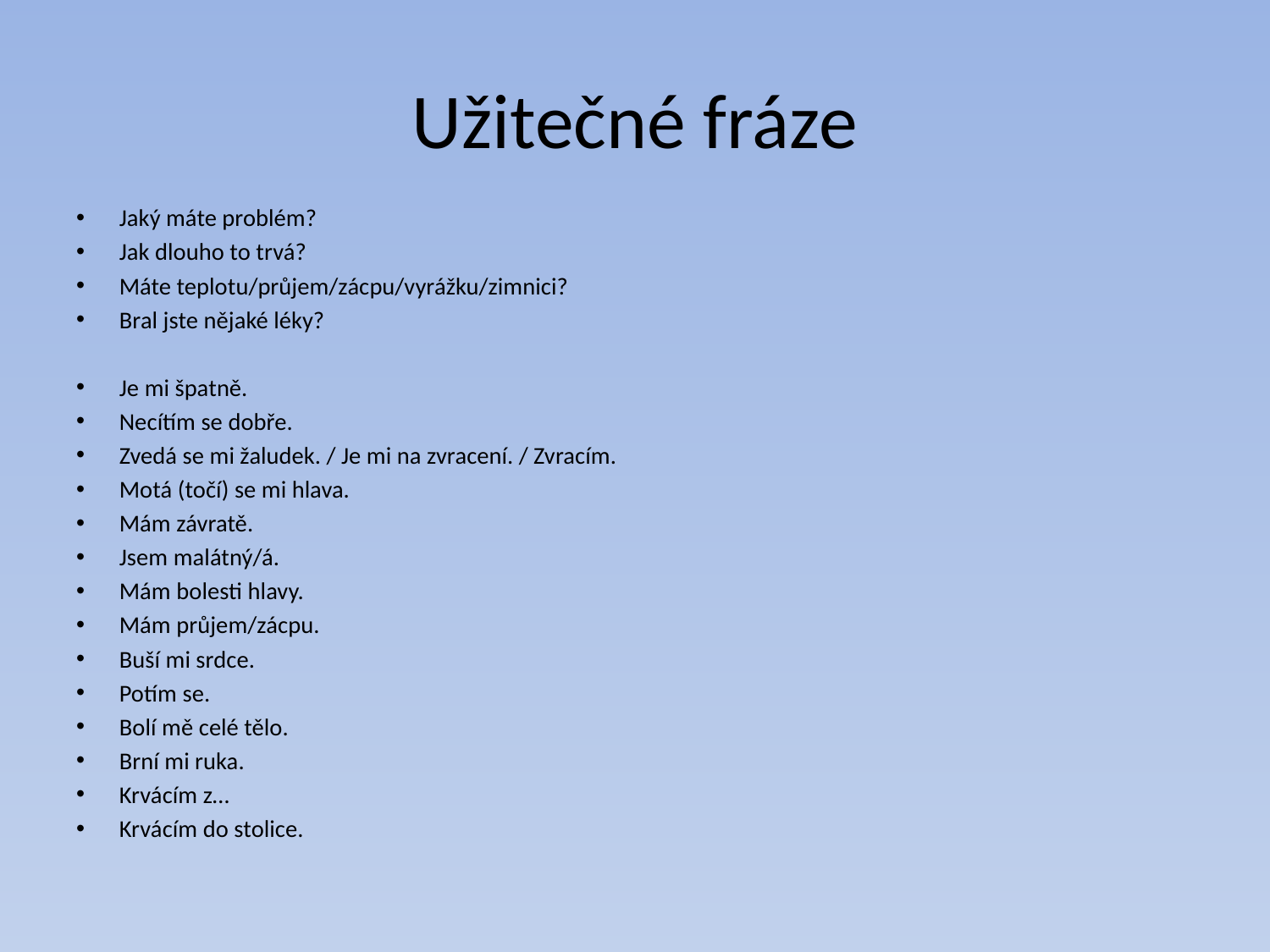

# Užitečné fráze
Jaký máte problém?
Jak dlouho to trvá?
Máte teplotu/průjem/zácpu/vyrážku/zimnici?
Bral jste nějaké léky?

Je mi špatně.
Necítím se dobře.
Zvedá se mi žaludek. / Je mi na zvracení. / Zvracím.
Motá (točí) se mi hlava.
Mám závratě.
Jsem malátný/á.
Mám bolesti hlavy.
Mám průjem/zácpu.
Buší mi srdce.
Potím se.
Bolí mě celé tělo.
Brní mi ruka.
Krvácím z…
Krvácím do stolice.